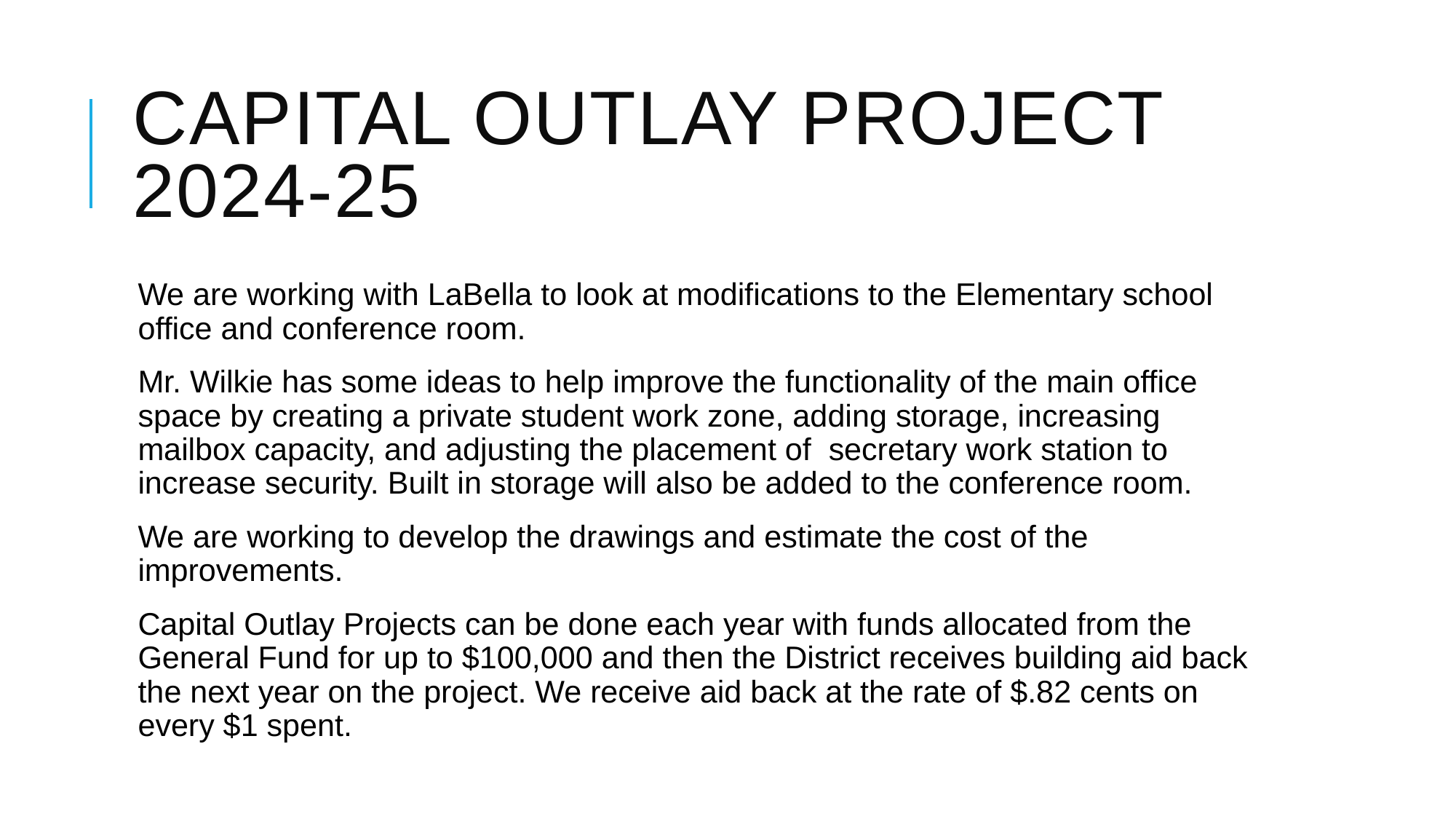

# Capital Outlay Project 2024-25
We are working with LaBella to look at modifications to the Elementary school office and conference room.
Mr. Wilkie has some ideas to help improve the functionality of the main office space by creating a private student work zone, adding storage, increasing mailbox capacity, and adjusting the placement of  secretary work station to increase security. Built in storage will also be added to the conference room.
We are working to develop the drawings and estimate the cost of the improvements.
Capital Outlay Projects can be done each year with funds allocated from the General Fund for up to $100,000 and then the District receives building aid back the next year on the project. We receive aid back at the rate of $.82 cents on every $1 spent.